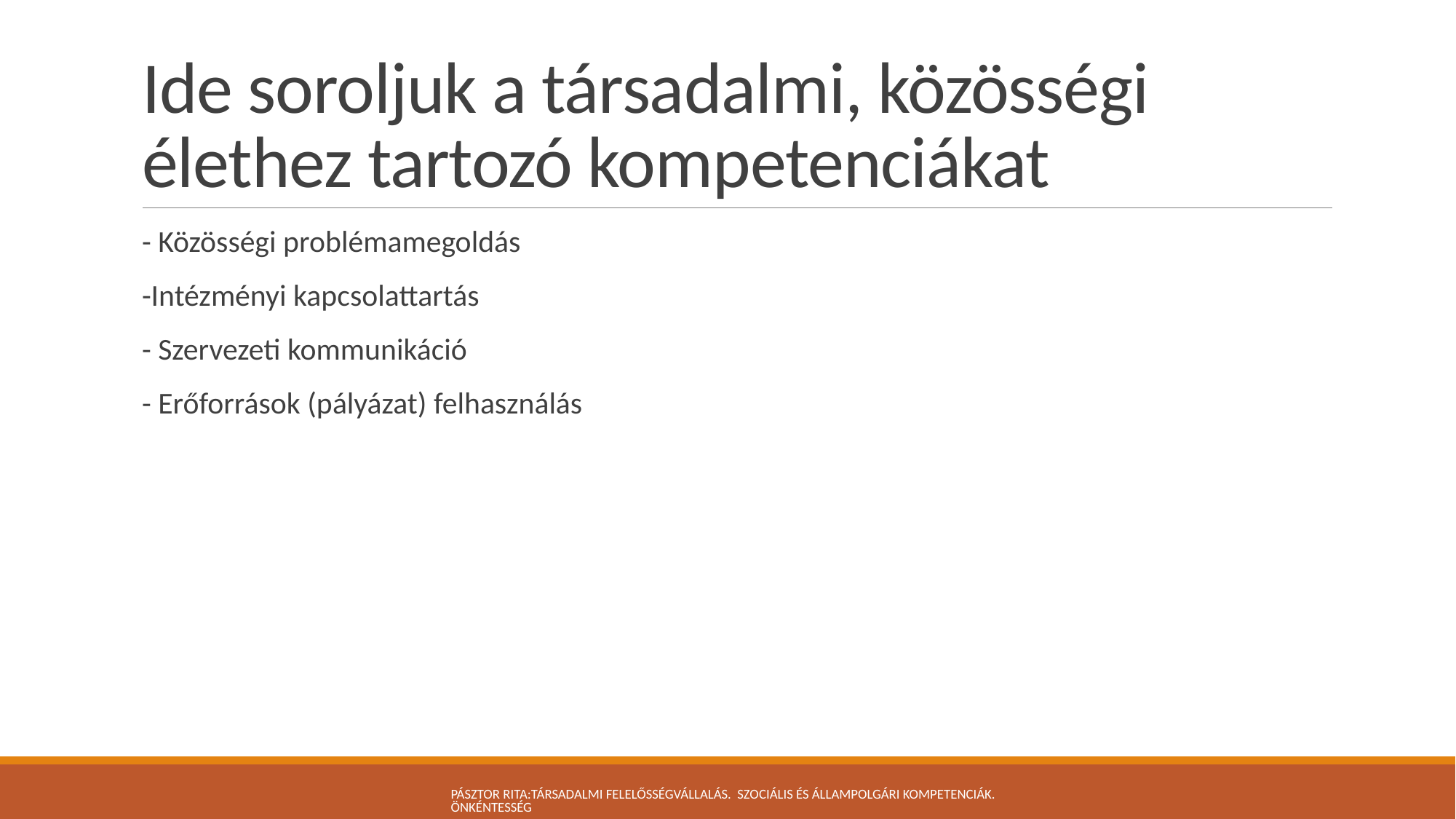

# Ide soroljuk a társadalmi, közösségi élethez tartozó kompetenciákat
- Közösségi problémamegoldás
-Intézményi kapcsolattartás
- Szervezeti kommunikáció
- Erőforrások (pályázat) felhasználás
Pásztor Rita:Társadalmi felelősségvállalás.  Szociális és állampolgári kompetenciák. Önkéntesség